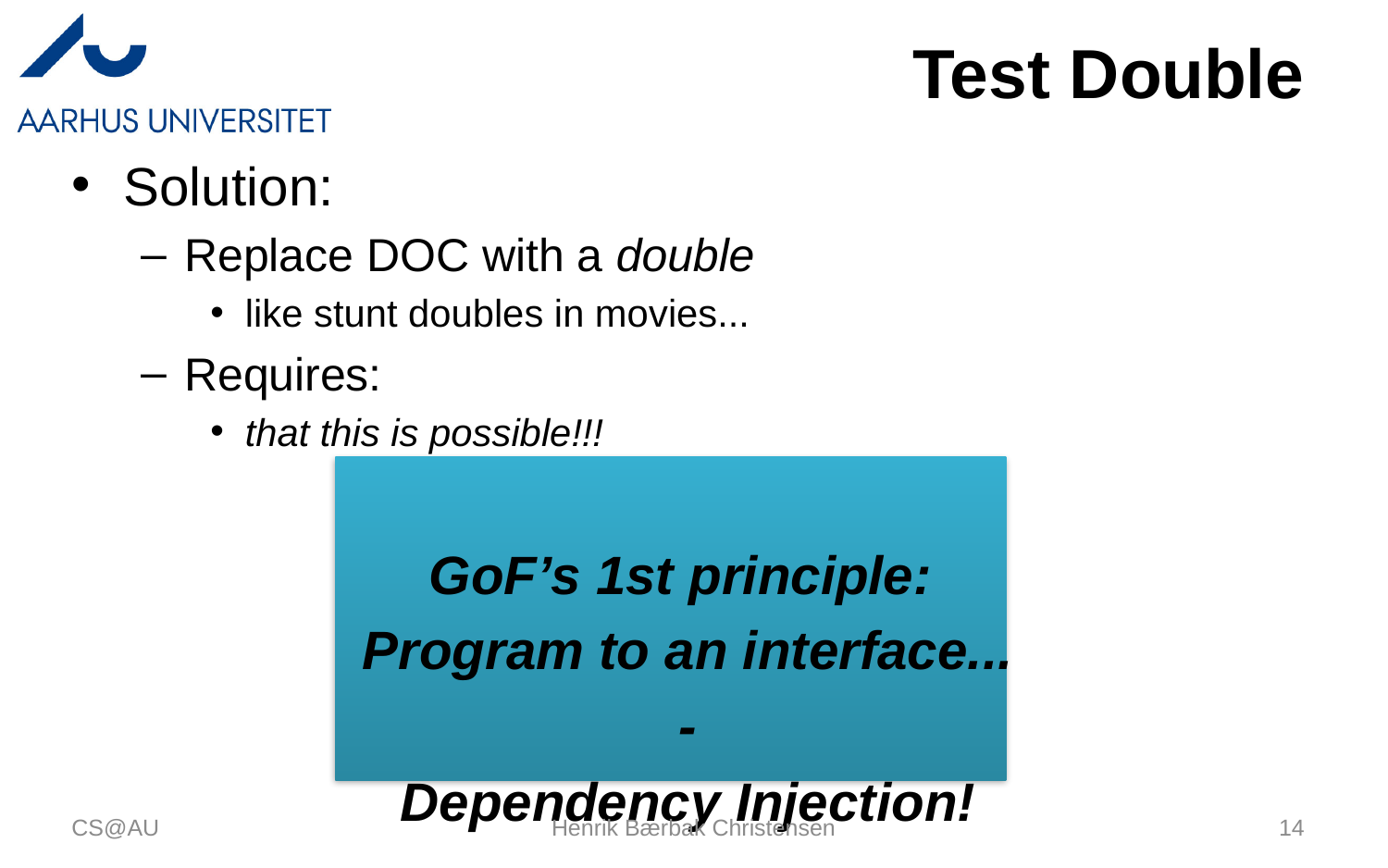

# Test Double
Solution:
Replace DOC with a double
like stunt doubles in movies...
Requires:
that this is possible!!!

GoF’s 1st principle:
Program to an interface...
-
Dependency Injection!

CS@AU
Henrik Bærbak Christensen
14